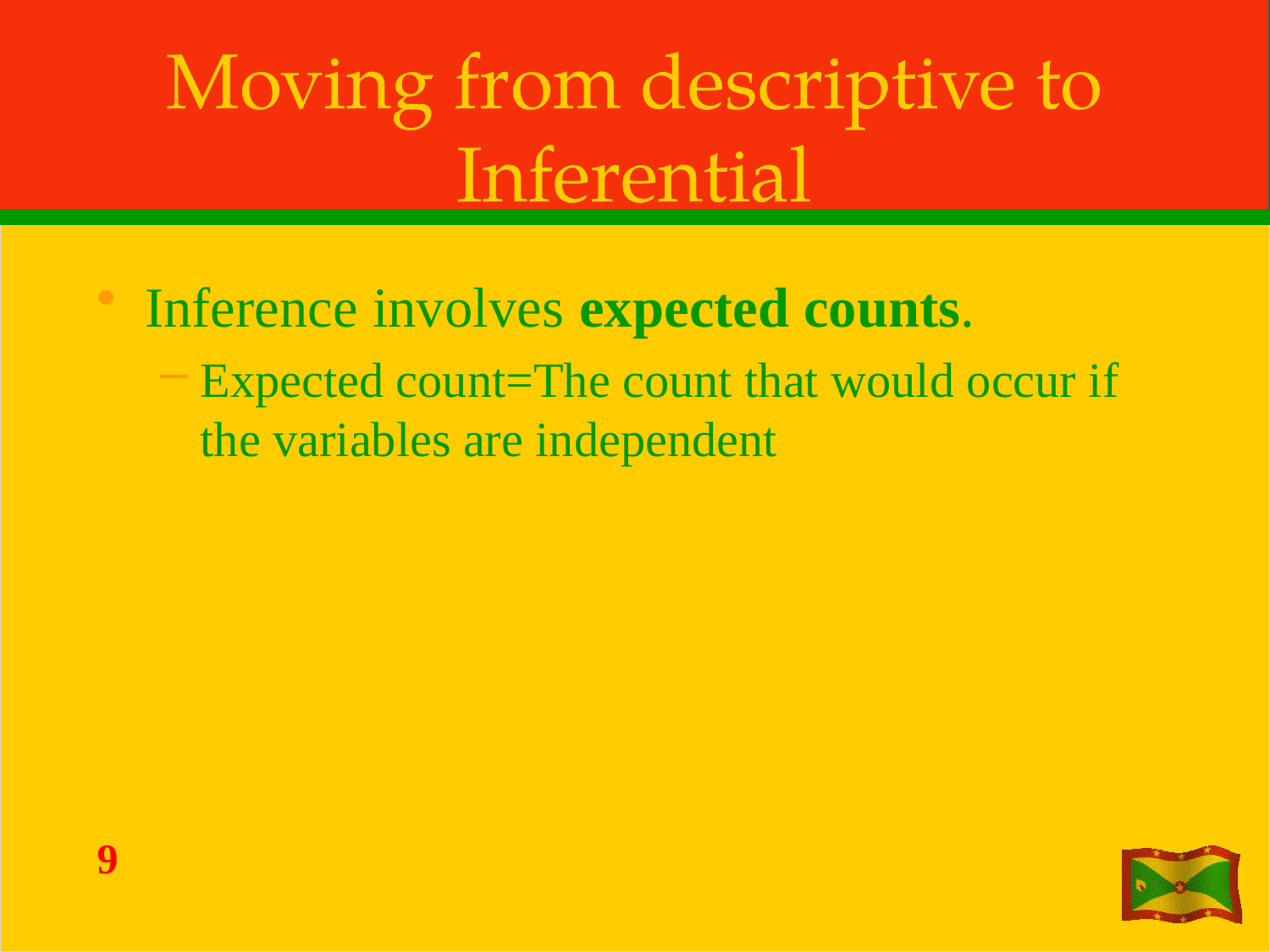

# Moving from descriptive to Inferential
Inference involves expected counts.
Expected count=The count that would occur if the variables are independent